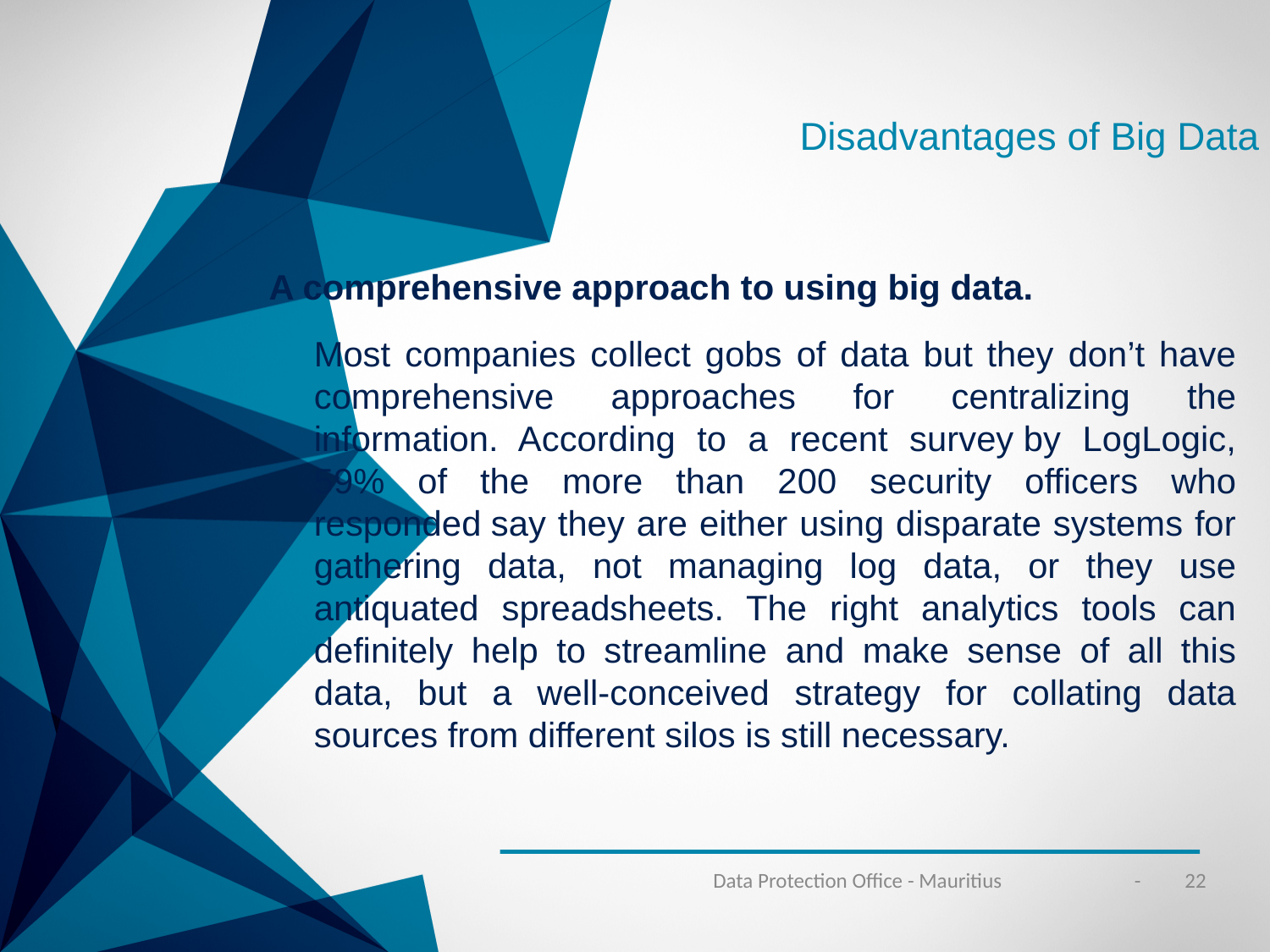

Disadvantages of Big Data
A comprehensive approach to using big data.
	Most companies collect gobs of data but they don’t have comprehensive approaches for centralizing the information. According to a recent survey by LogLogic, 59% of the more than 200 security officers who responded say they are either using disparate systems for gathering data, not managing log data, or they use antiquated spreadsheets. The right analytics tools can definitely help to streamline and make sense of all this data, but a well-conceived strategy for collating data sources from different silos is still necessary.
Data Protection Office - Mauritius
-         22